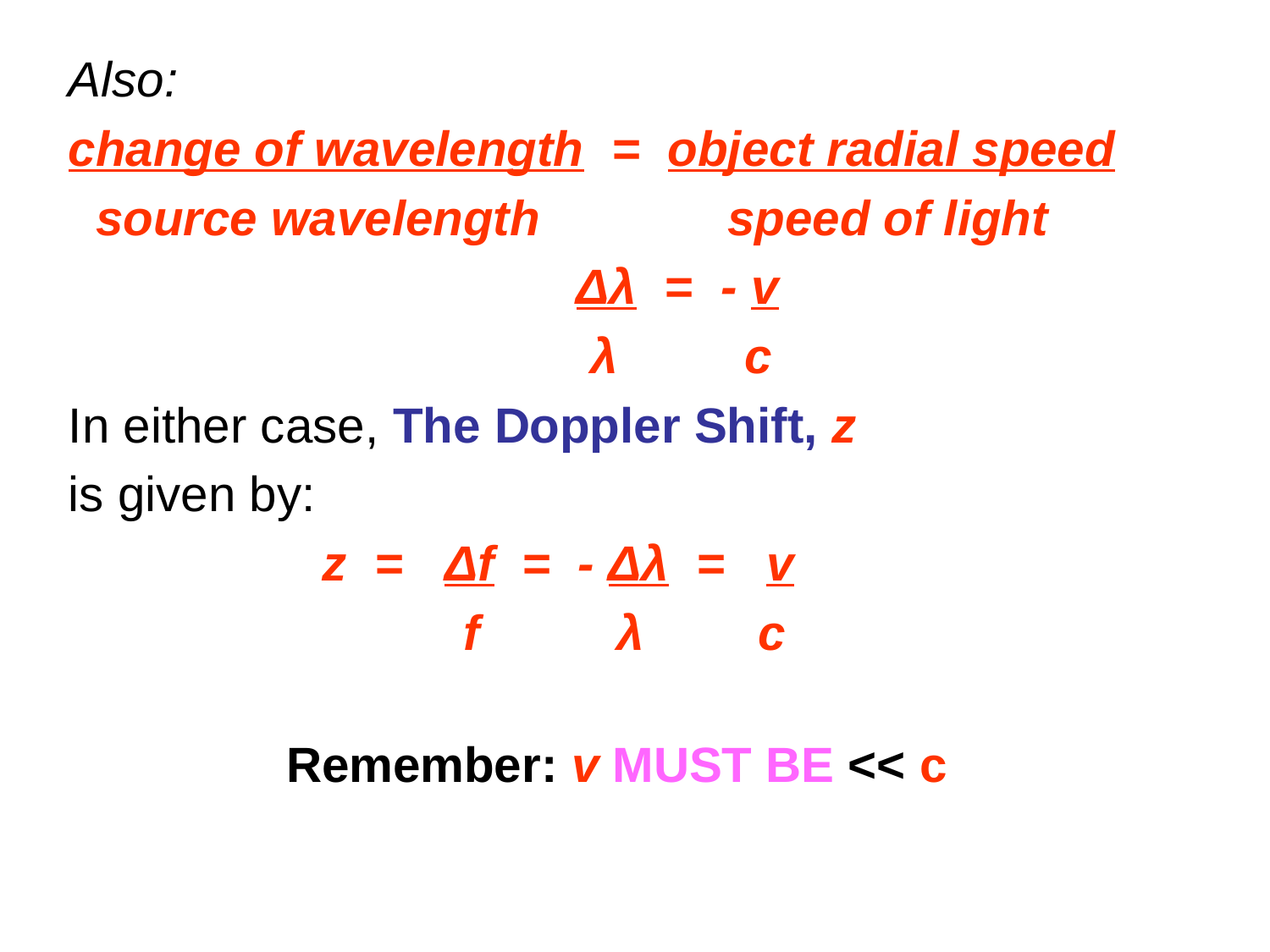

Also:
change of wavelength  =  object radial speed
  source wavelength	           speed of light
				Δλ  =  - v
				 λ	   c
In either case, The Doppler Shift, z
is given by:
		z  =   Δf  =  - Δλ  =   v
      			 f          λ	    c
Remember: v MUST BE << c